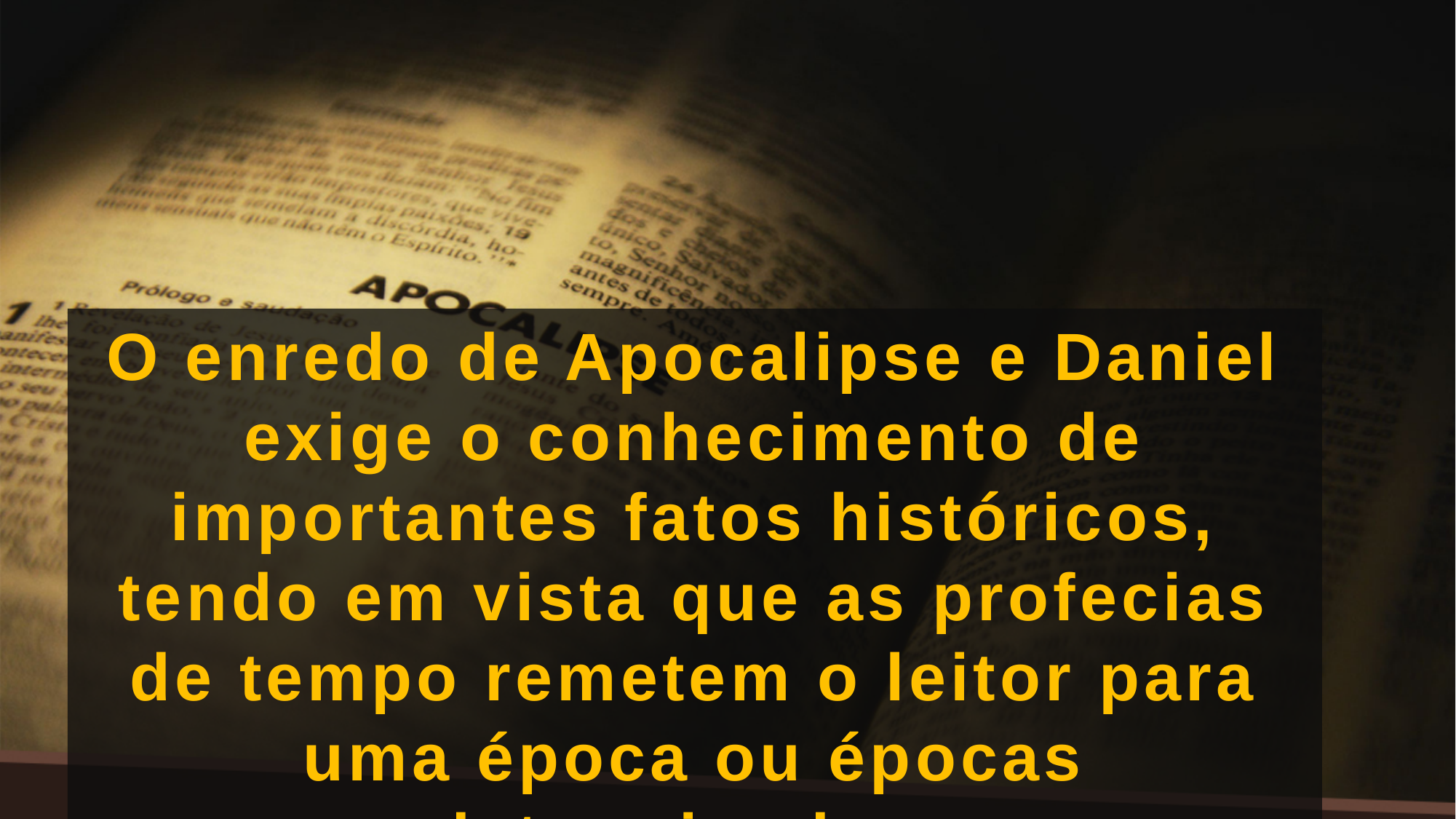

O enredo de Apocalipse e Daniel exige o conhecimento de importantes fatos históricos, tendo em vista que as profecias de tempo remetem o leitor para uma época ou épocas determinadas.